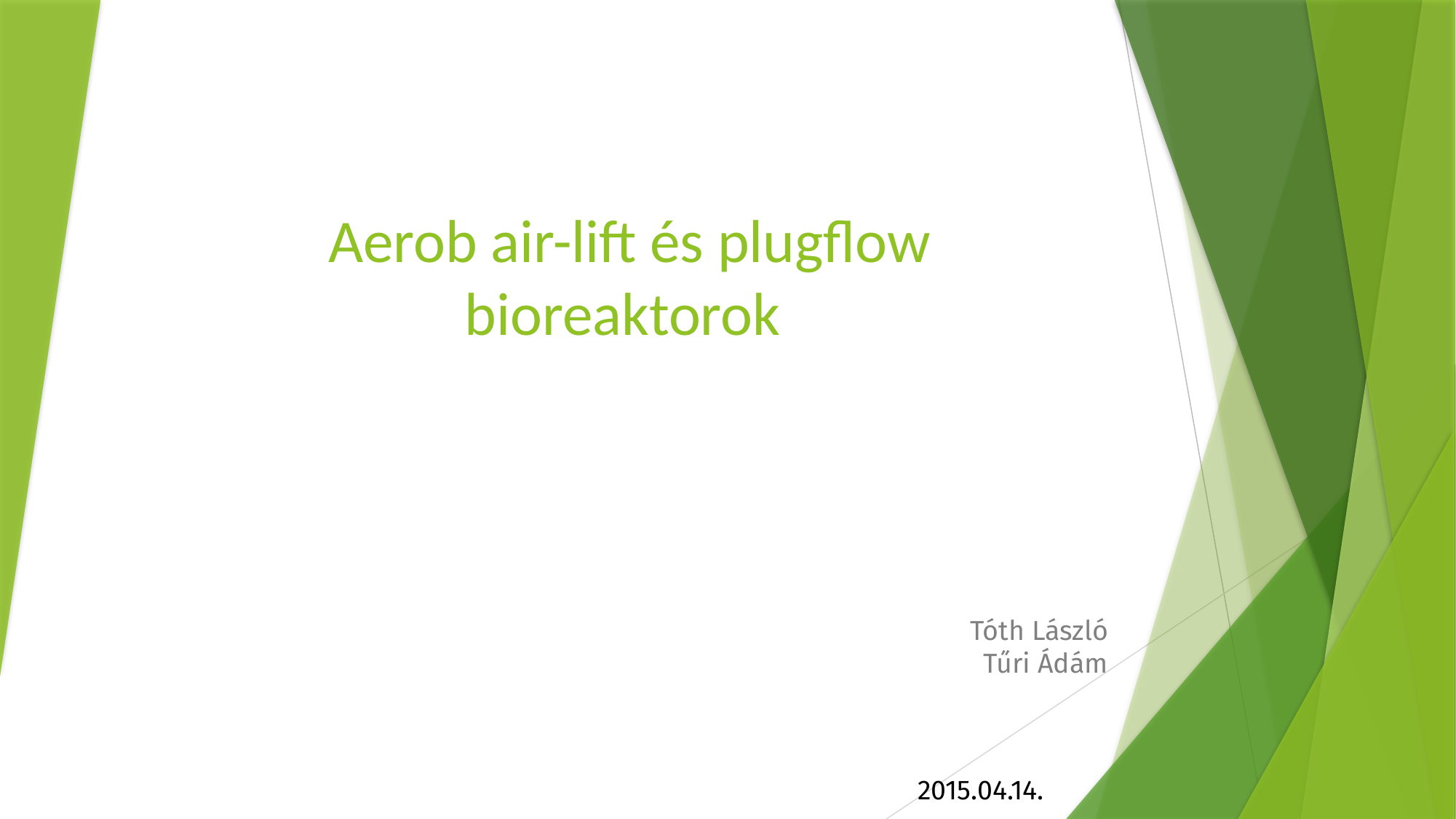

# Aerob air-lift és plugflow bioreaktorok

Tóth László
Tűri Ádám
2015.04.14.